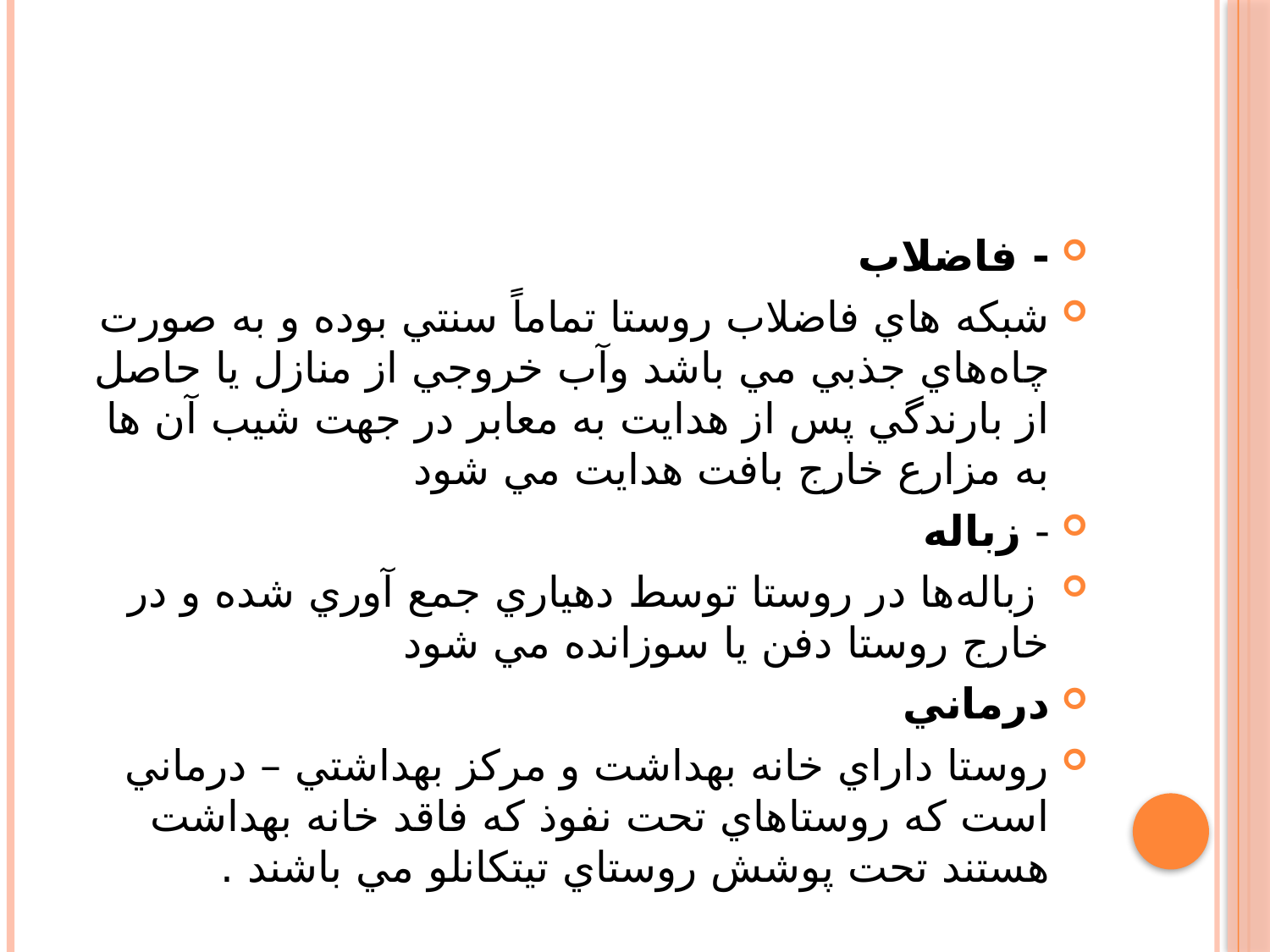

#
- فاضلاب
شبكه هاي فاضلاب روستا تماماً سنتي بوده و به صورت چاه‌هاي جذبي مي باشد وآب خروجي از منازل يا حاصل از بارندگي پس از هدایت به معابر در جهت شيب آن ها به مزارع خارج بافت هدايت مي شود
- زباله
 زباله‌ها در روستا توسط دهياري جمع آوري شده و در خارج روستا دفن يا سوزانده مي شود
درماني
روستا داراي خانه بهداشت و مركز بهداشتي – درماني است كه روستاهاي تحت نفوذ كه فاقد خانه بهداشت هستند تحت پوشش روستاي تيتكانلو مي باشند .